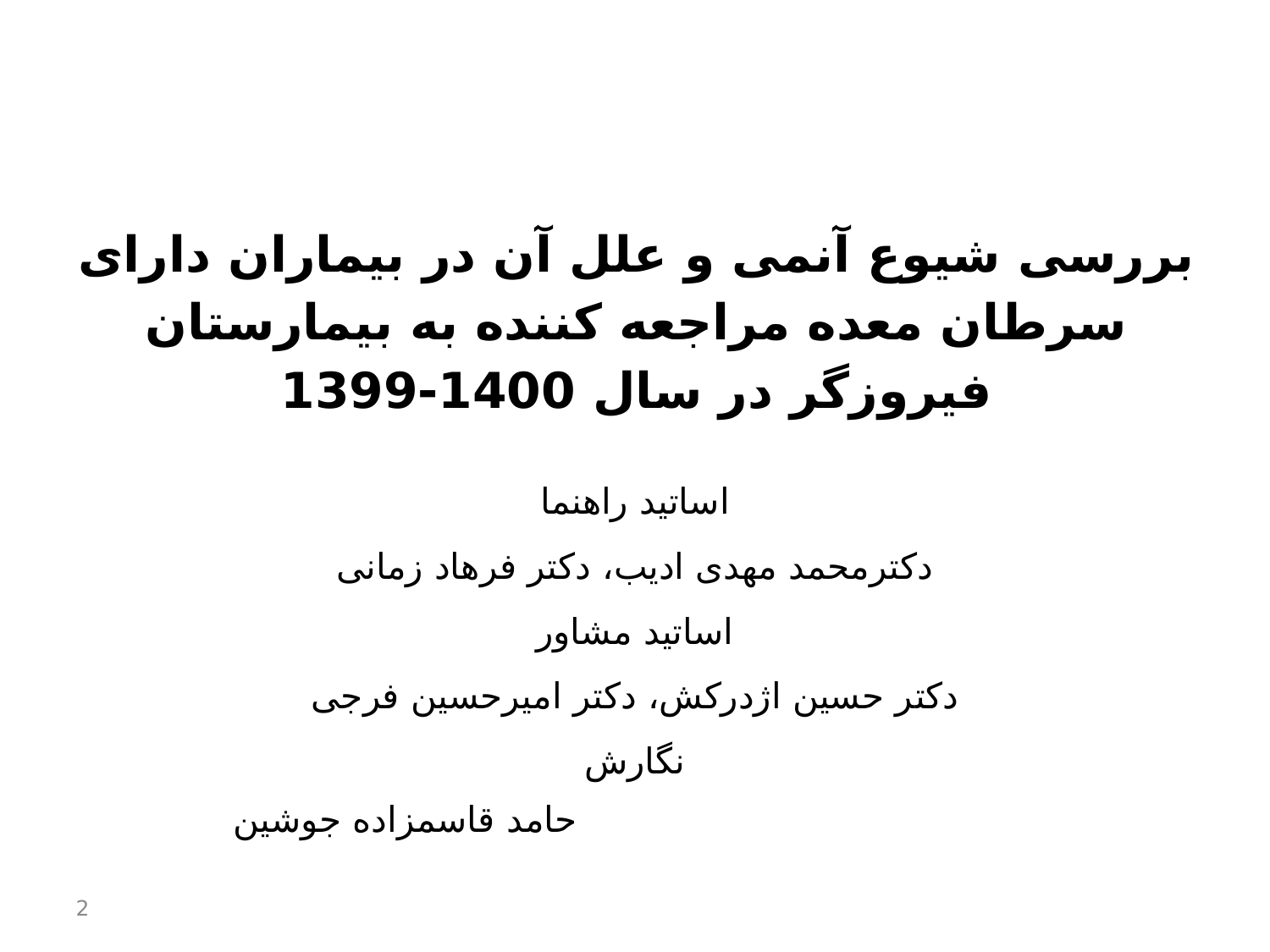

# بررسی شیوع آنمی و علل آن در بیماران دارای سرطان معده مراجعه کننده به بیمارستان فیروزگر در سال 1400-1399
اساتید راهنما
دکترمحمد مهدی ادیب، دکتر فرهاد زمانی
اساتید مشاور
دکتر حسین اژدرکش، دکتر امیرحسین فرجی
نگارش
                                                       حامد قاسمزاده جوشین
2